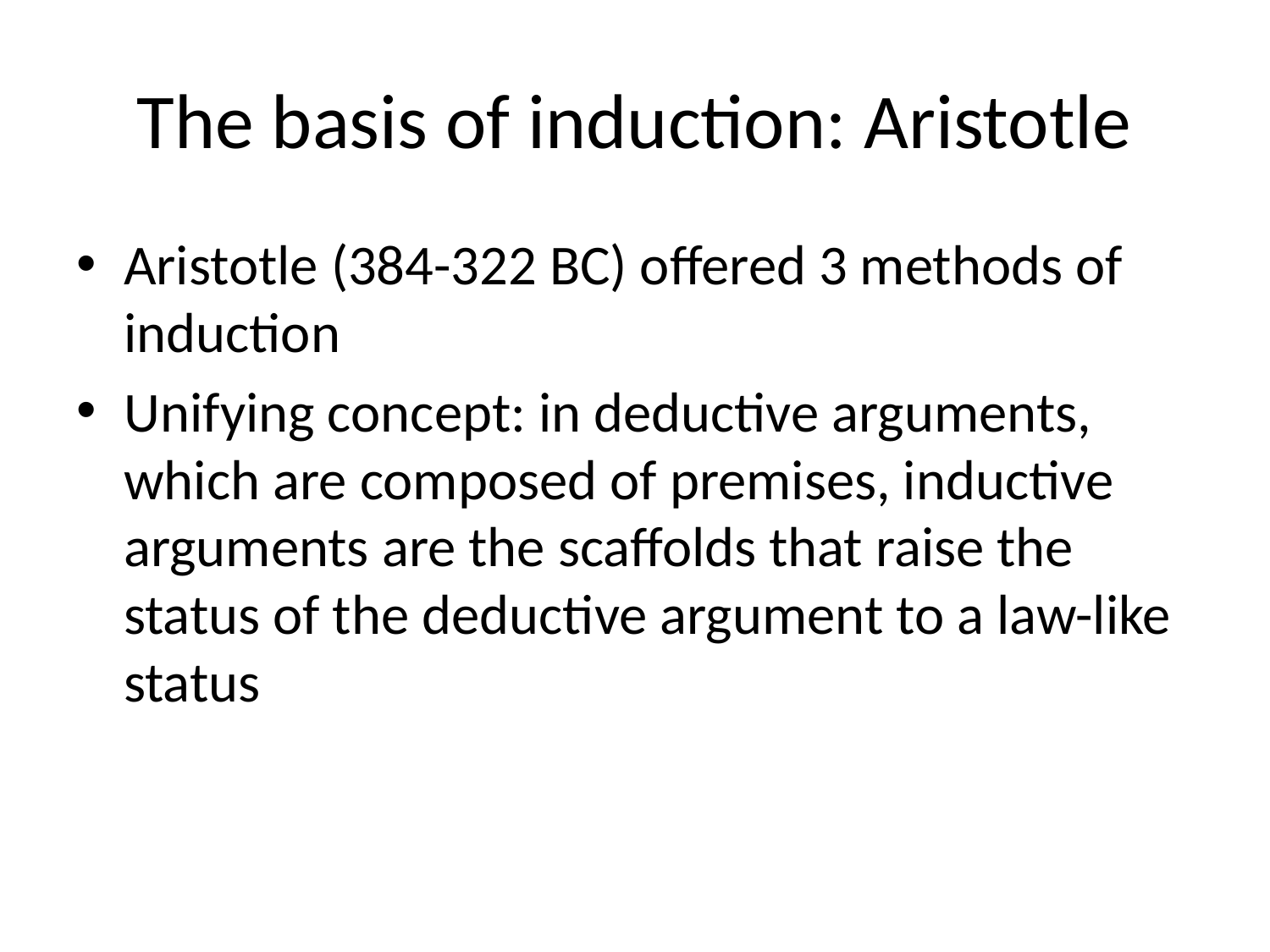

# The basis of induction: Aristotle
Aristotle (384-322 BC) offered 3 methods of induction
Unifying concept: in deductive arguments, which are composed of premises, inductive arguments are the scaffolds that raise the status of the deductive argument to a law-like status